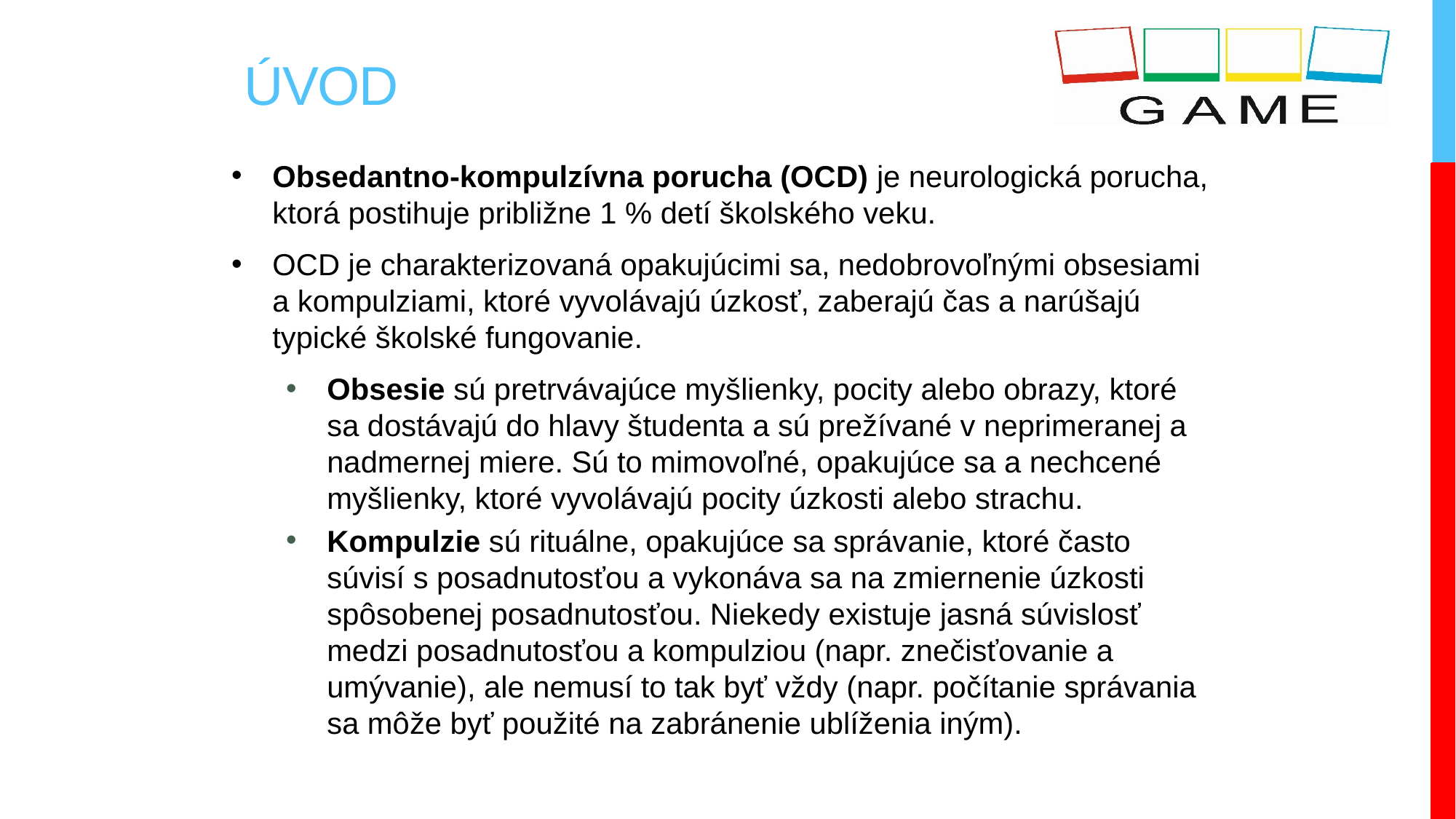

# Úvod
Obsedantno-kompulzívna porucha (OCD) je neurologická porucha, ktorá postihuje približne 1 % detí školského veku.
OCD je charakterizovaná opakujúcimi sa, nedobrovoľnými obsesiami a kompulziami, ktoré vyvolávajú úzkosť, zaberajú čas a narúšajú typické školské fungovanie.
Obsesie sú pretrvávajúce myšlienky, pocity alebo obrazy, ktoré sa dostávajú do hlavy študenta a sú prežívané v neprimeranej a nadmernej miere. Sú to mimovoľné, opakujúce sa a nechcené myšlienky, ktoré vyvolávajú pocity úzkosti alebo strachu.
Kompulzie sú rituálne, opakujúce sa správanie, ktoré často súvisí s posadnutosťou a vykonáva sa na zmiernenie úzkosti spôsobenej posadnutosťou. Niekedy existuje jasná súvislosť medzi posadnutosťou a kompulziou (napr. znečisťovanie a umývanie), ale nemusí to tak byť vždy (napr. počítanie správania sa môže byť použité na zabránenie ublíženia iným).